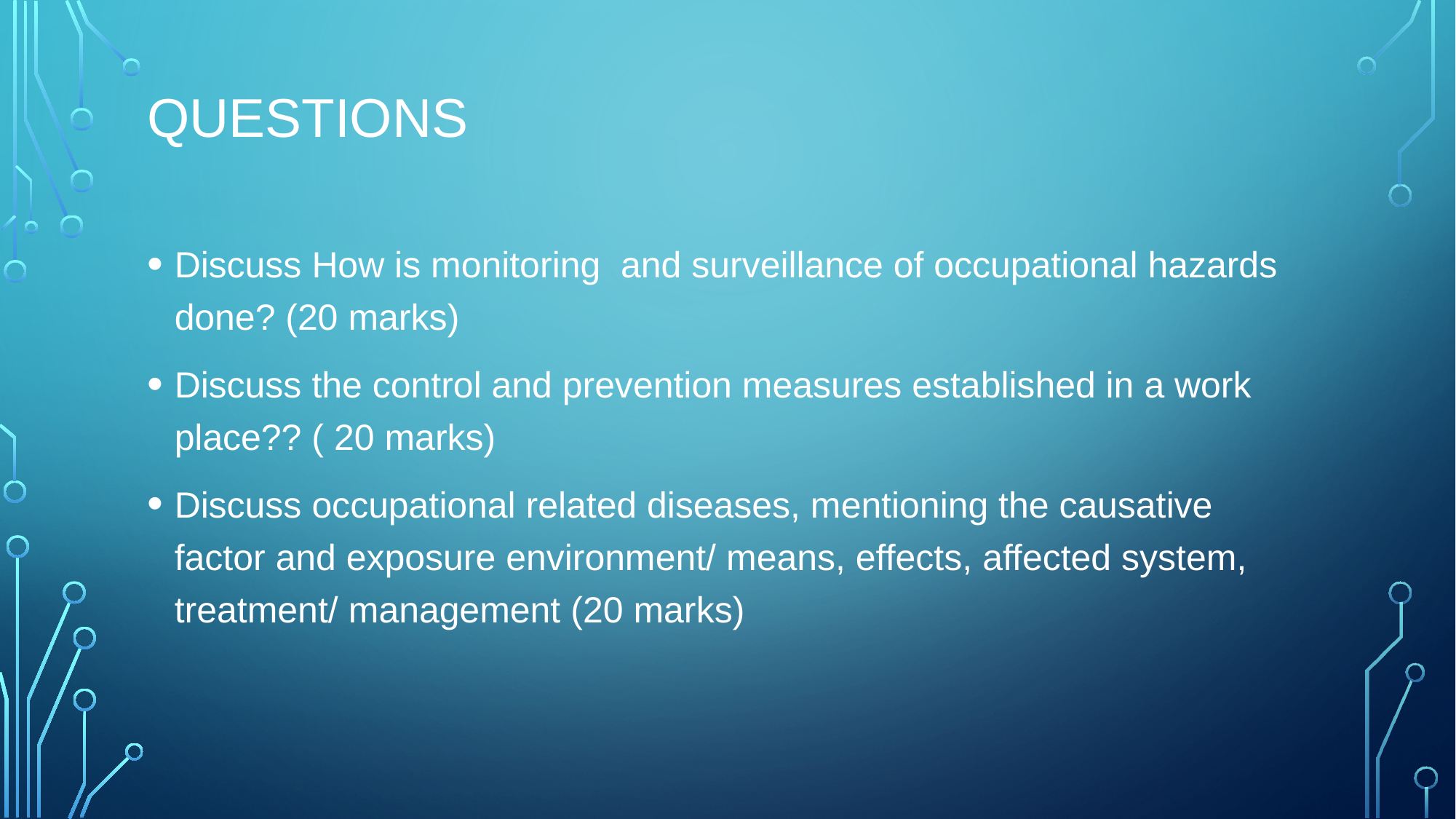

# Questions
Discuss How is monitoring  and surveillance of occupational hazards done? (20 marks)
Discuss the control and prevention measures established in a work place?? ( 20 marks)
Discuss occupational related diseases, mentioning the causative factor and exposure environment/ means, effects, affected system, treatment/ management (20 marks)